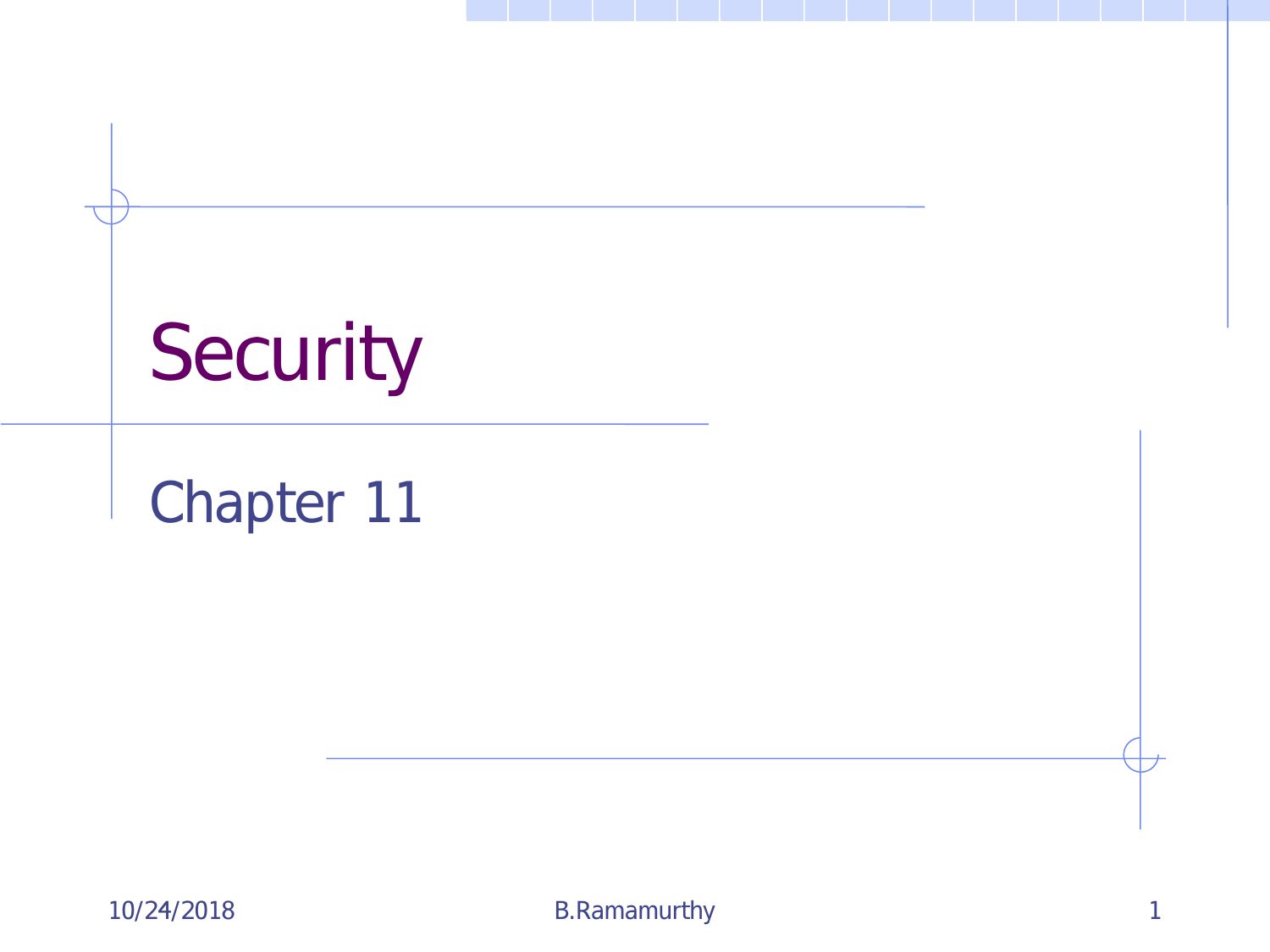

# Security
Chapter 11
10/24/2018
B.Ramamurthy
1